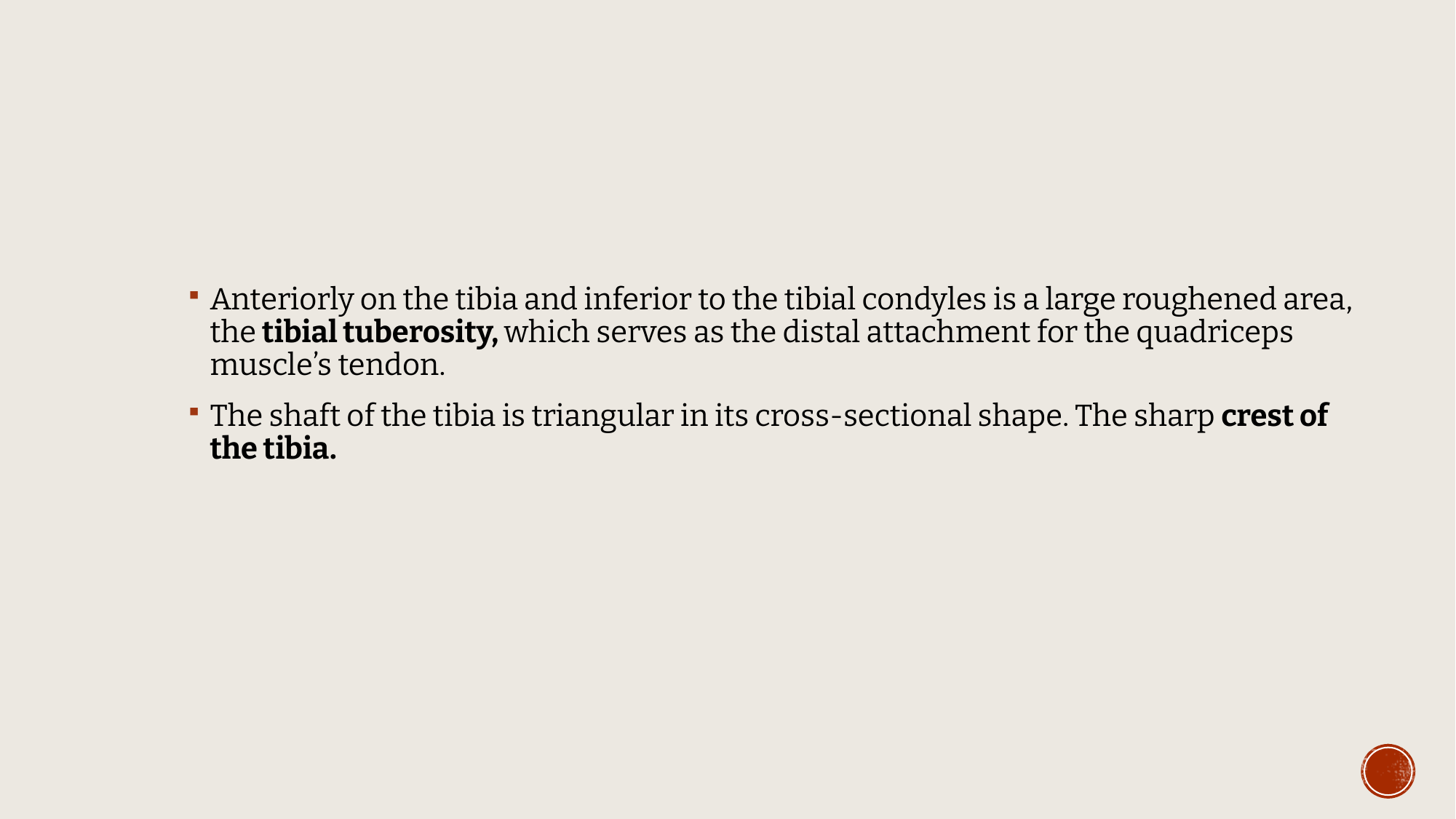

#
Anteriorly on the tibia and inferior to the tibial condyles is a large roughened area, the tibial tuberosity, which serves as the distal attachment for the quadriceps muscle’s tendon.
The shaft of the tibia is triangular in its cross-sectional shape. The sharp crest of the tibia.